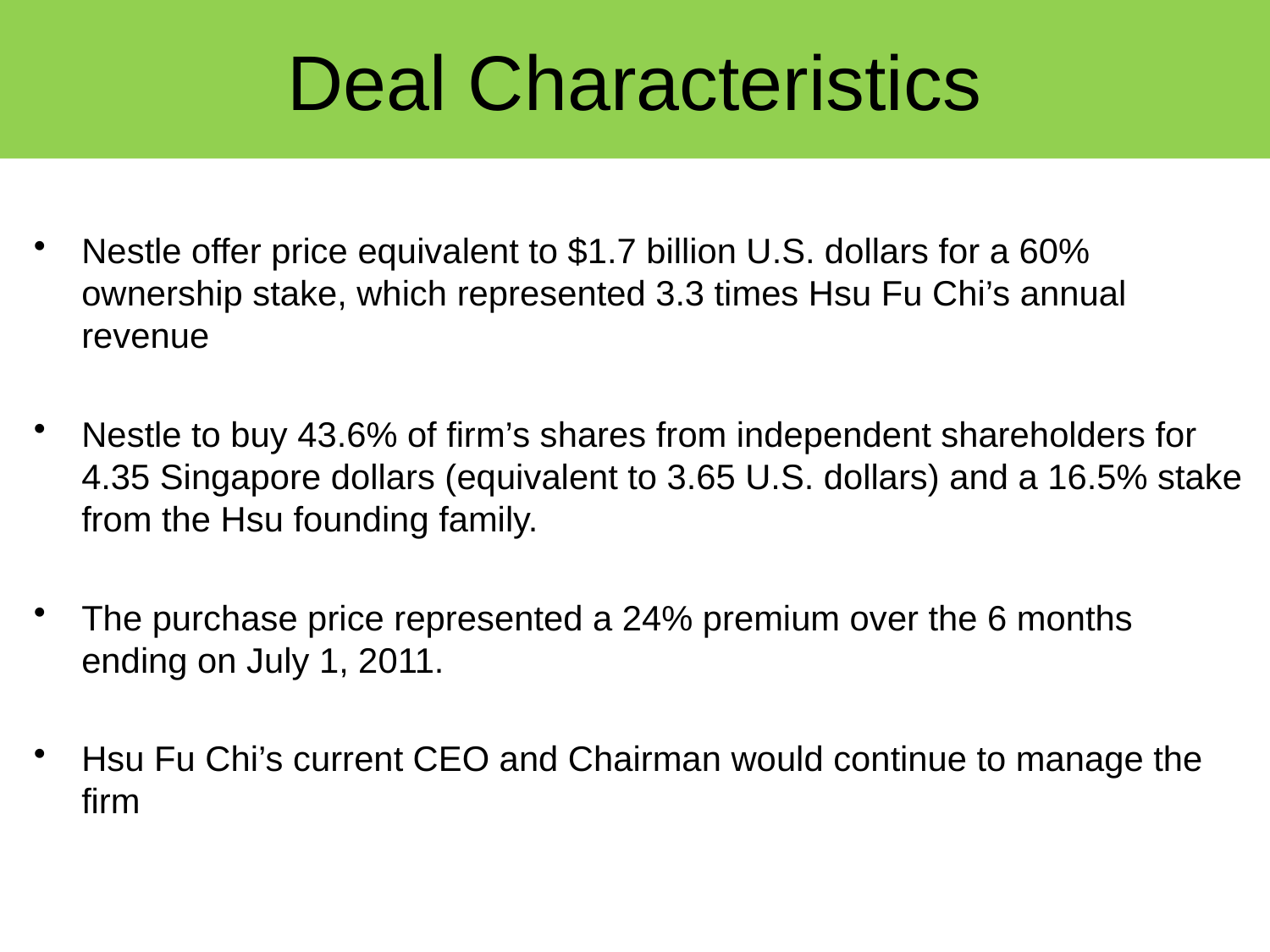

# Deal Characteristics
Nestle offer price equivalent to $1.7 billion U.S. dollars for a 60% ownership stake, which represented 3.3 times Hsu Fu Chi’s annual revenue

Nestle to buy 43.6% of firm’s shares from independent shareholders for 4.35 Singapore dollars (equivalent to 3.65 U.S. dollars) and a 16.5% stake from the Hsu founding family.

The purchase price represented a 24% premium over the 6 months ending on July 1, 2011.

Hsu Fu Chi’s current CEO and Chairman would continue to manage the firm